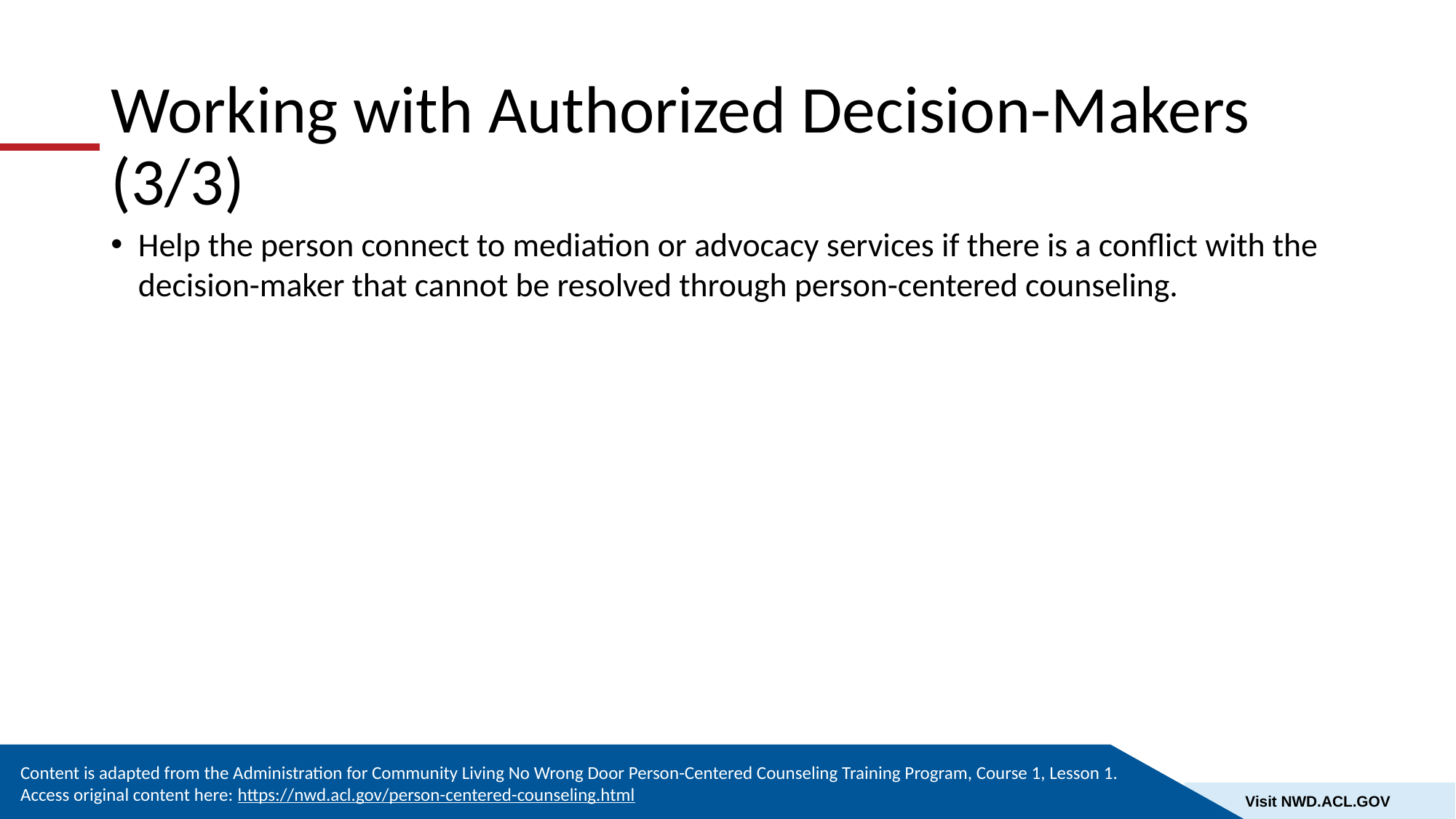

# Working with Authorized Decision-Makers (3/3)
Help the person connect to mediation or advocacy services if there is a conflict with the decision-maker that cannot be resolved through person-centered counseling.